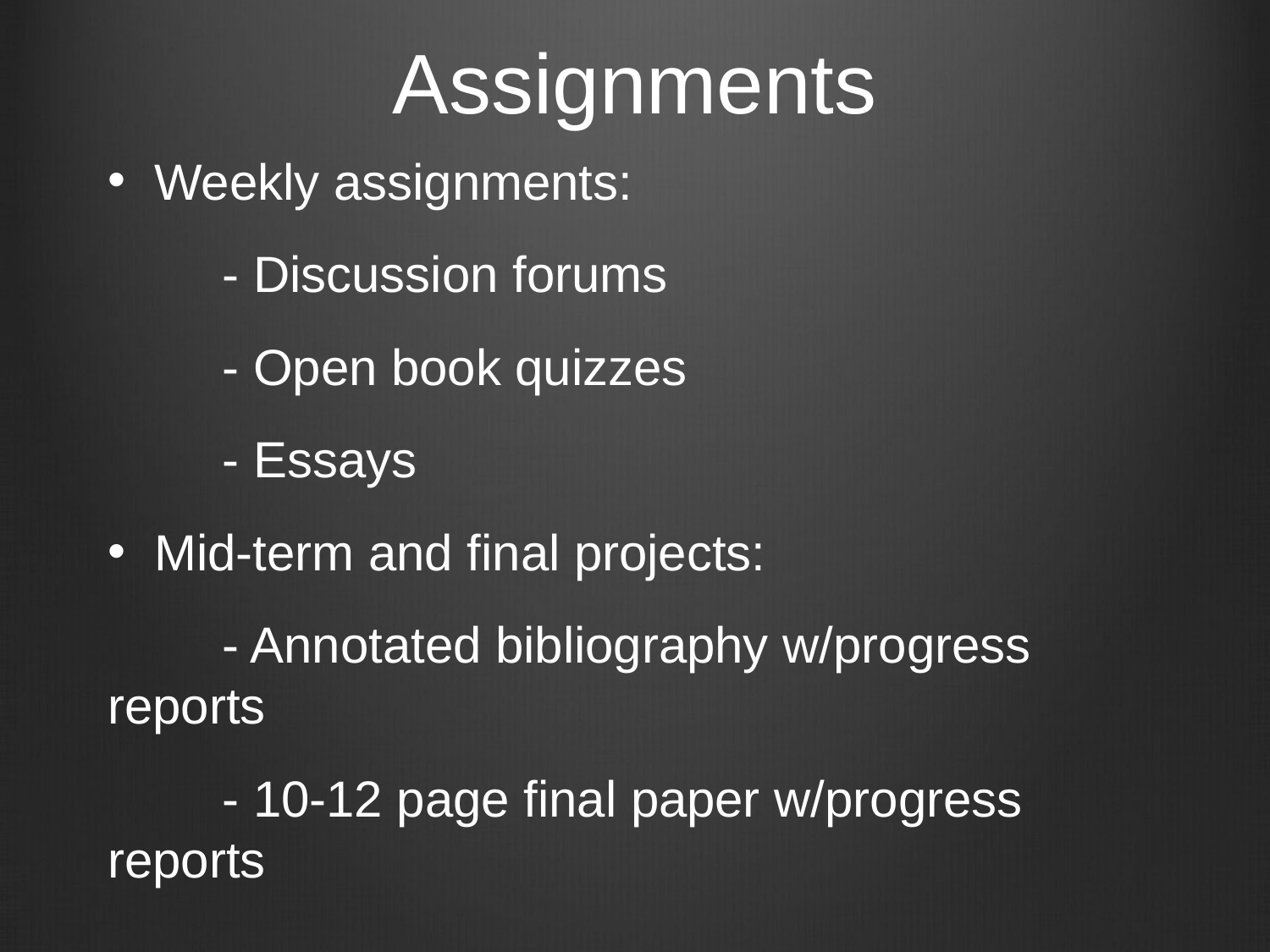

# Assignments
Weekly assignments:
	- Discussion forums
	- Open book quizzes
	- Essays
Mid-term and final projects:
	- Annotated bibliography w/progress reports
	- 10-12 page final paper w/progress 	reports